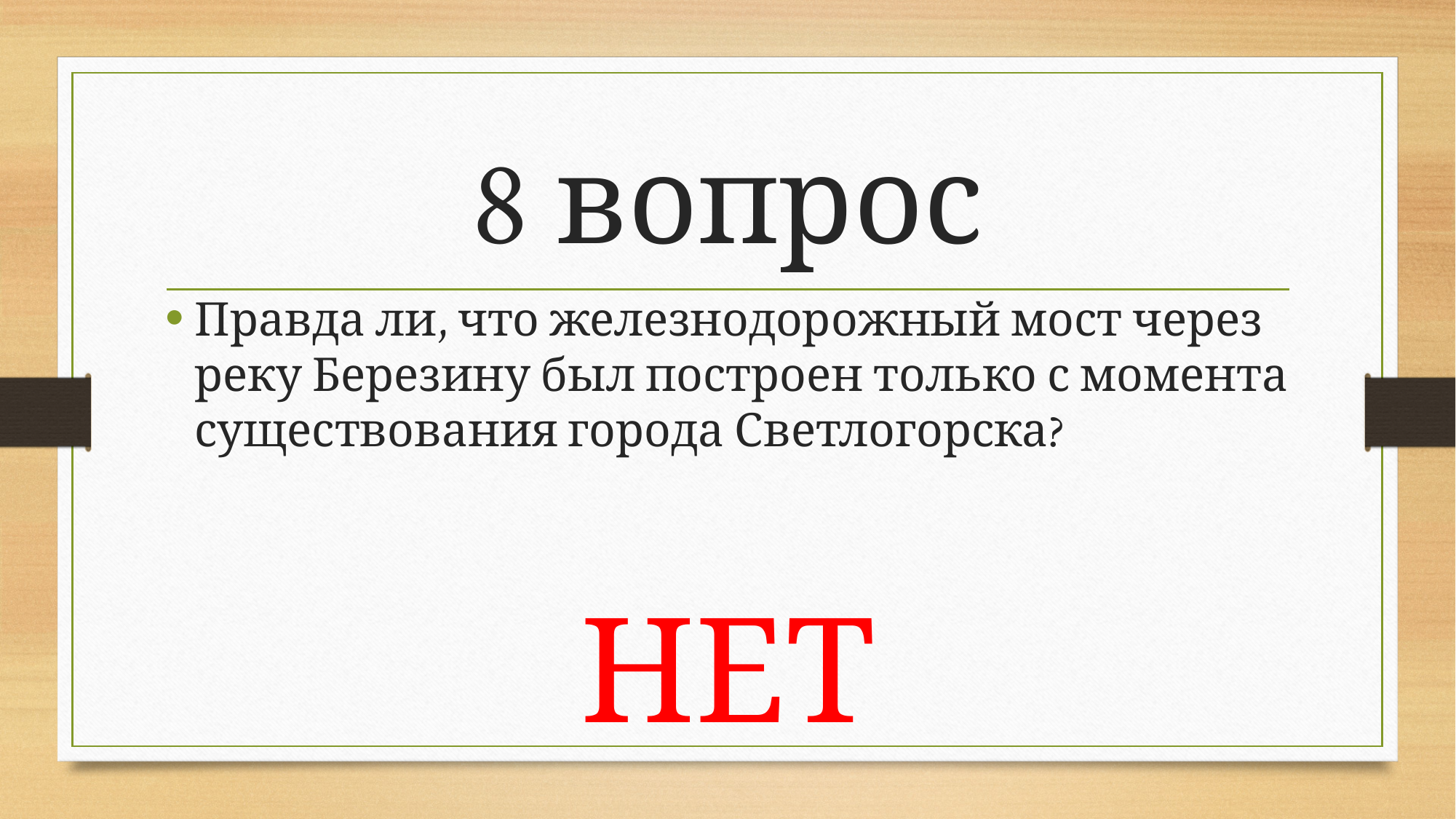

# 8 вопрос
Правда ли, что железнодорожный мост через реку Березину был построен только с момента существования города Светлогорска?
НЕТ